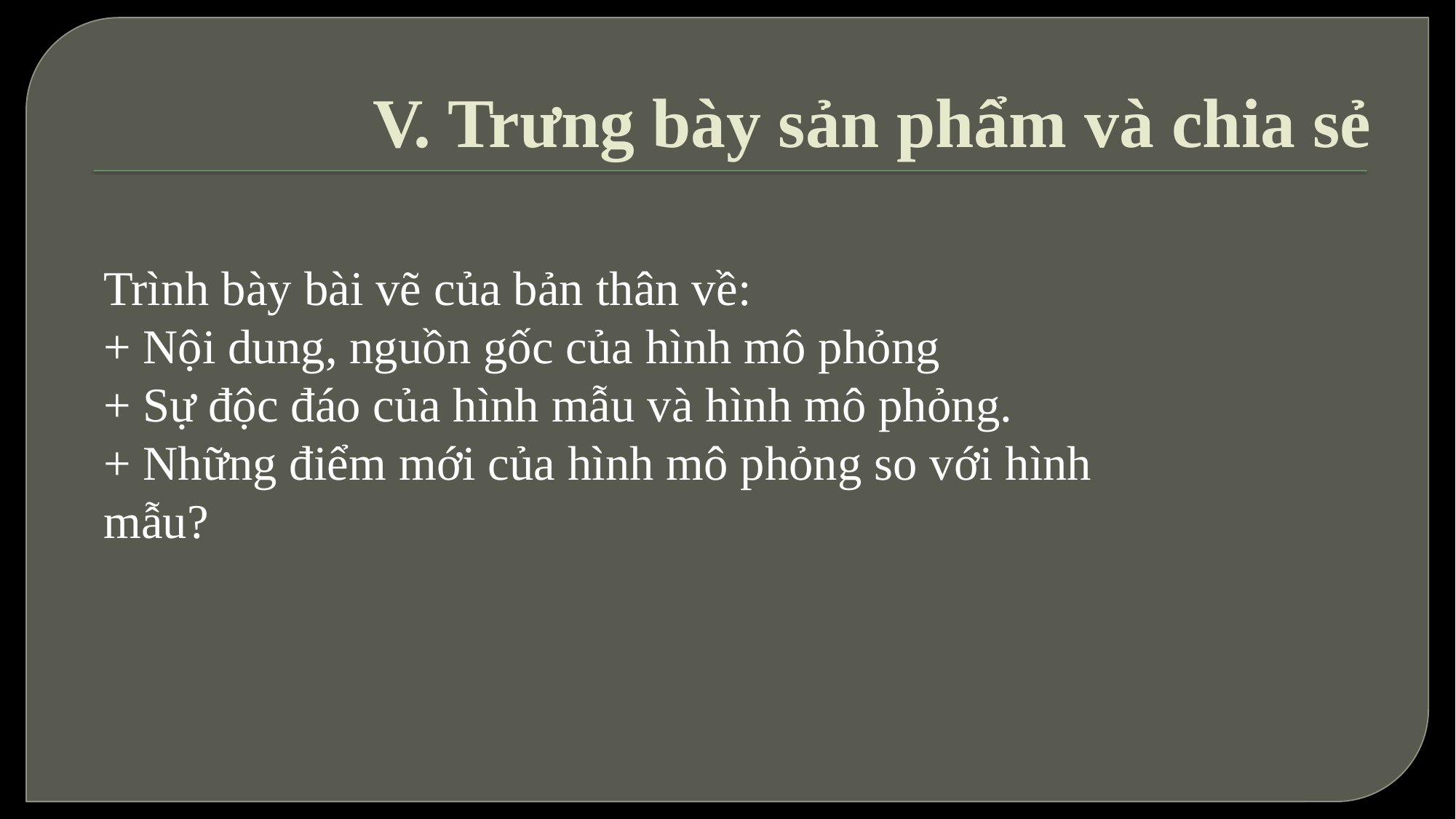

# V. Trưng bày sản phẩm và chia sẻ
Trình bày bài vẽ của bản thân về:
+ Nội dung, nguồn gốc của hình mô phỏng
+ Sự độc đáo của hình mẫu và hình mô phỏng.
+ Những điểm mới của hình mô phỏng so với hình mẫu?